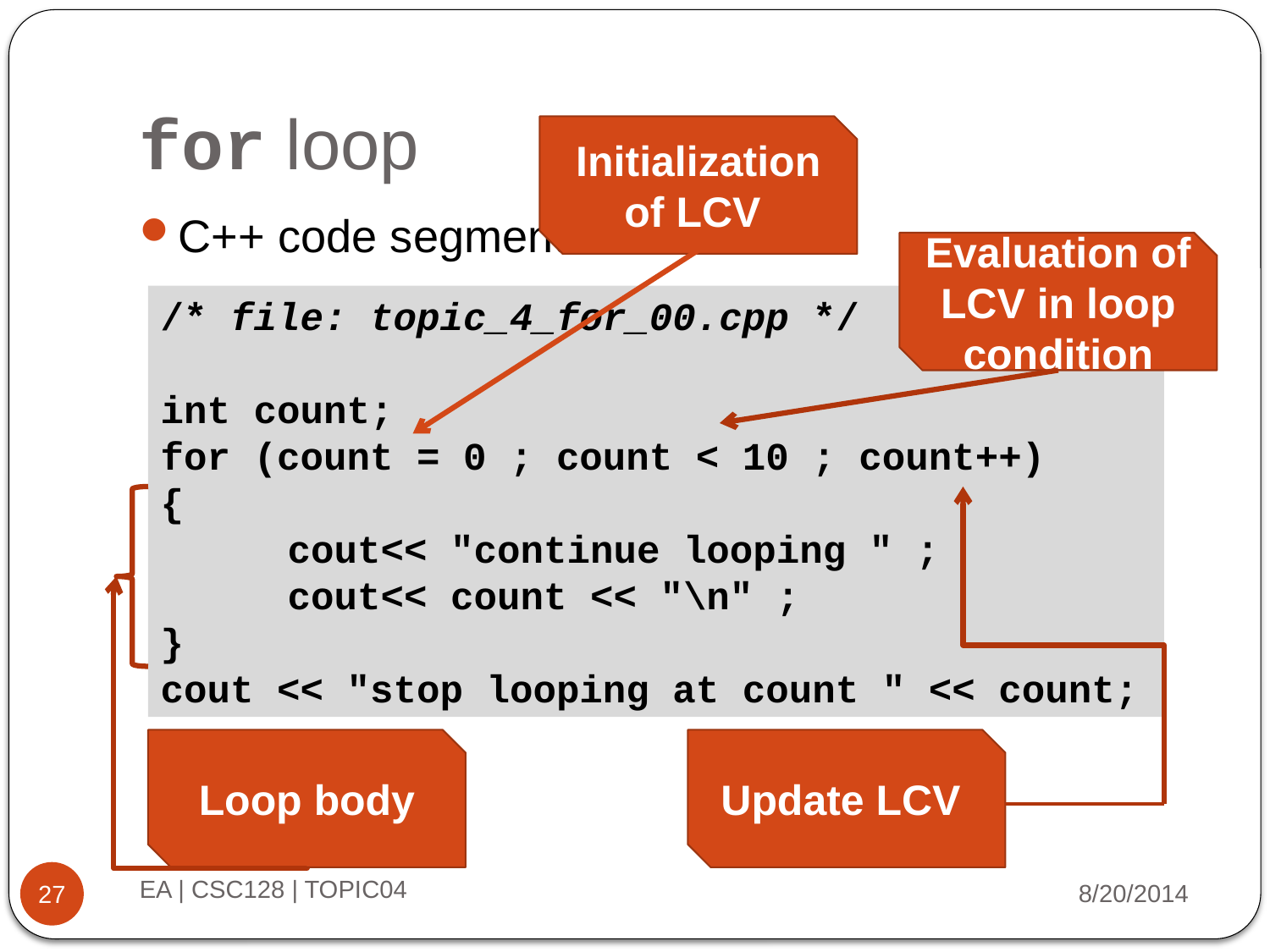

# for loop
Initialization of LCV
C++ code segment
Evaluation of LCV in loop condition
/* file: topic_4_for_00.cpp */

int count;
for (count = 0 ; count < 10 ; count++)
{
	cout<< "continue looping " ;
	cout<< count << "\n" ;
}
cout << "stop looping at count " << count;

Loop body
Update LCV
EA | CSC128 | TOPIC04
8/20/2014
27